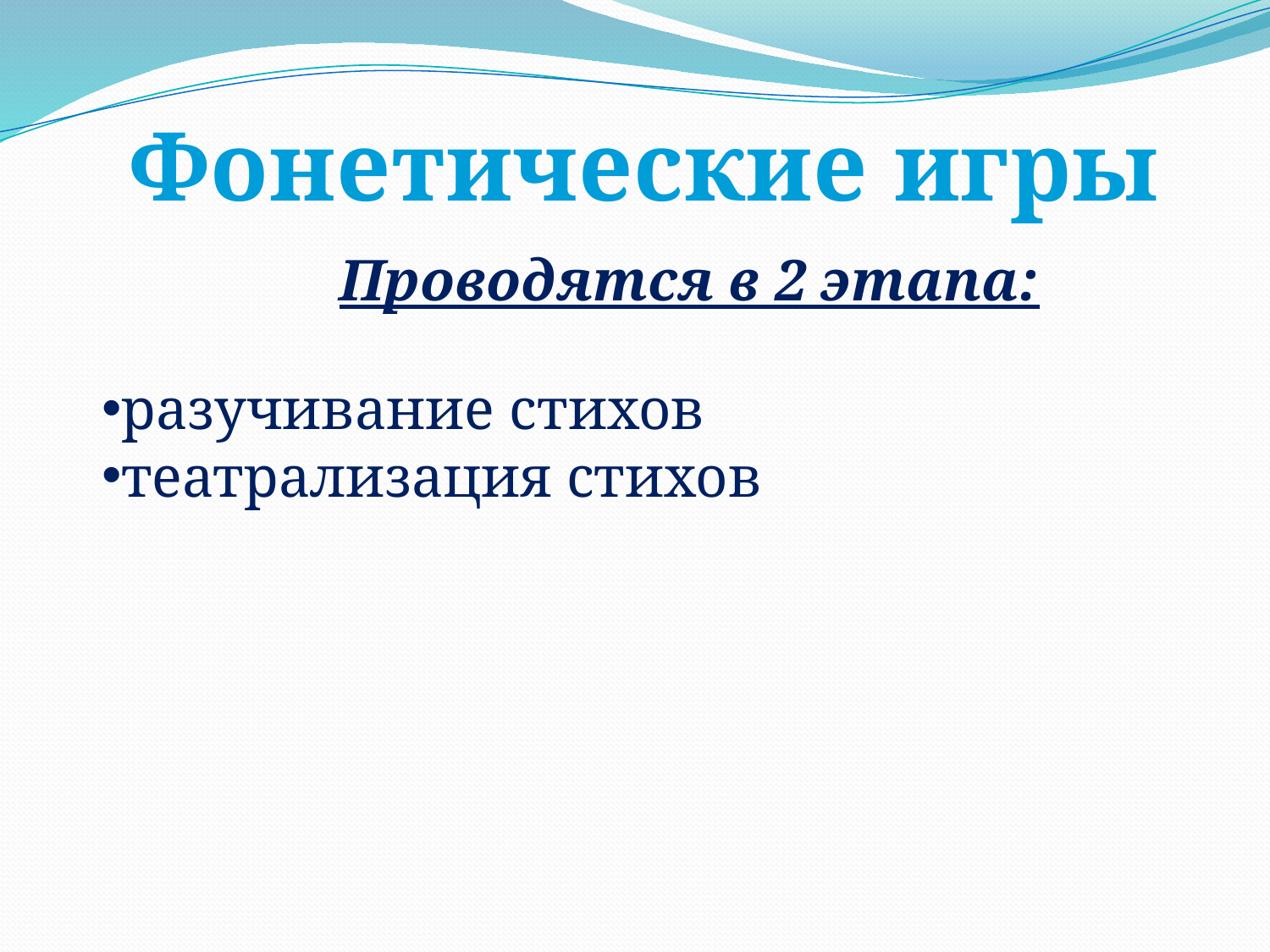

Фонетические игры
Проводятся в 2 этапа:
разучивание стихов
театрализация стихов